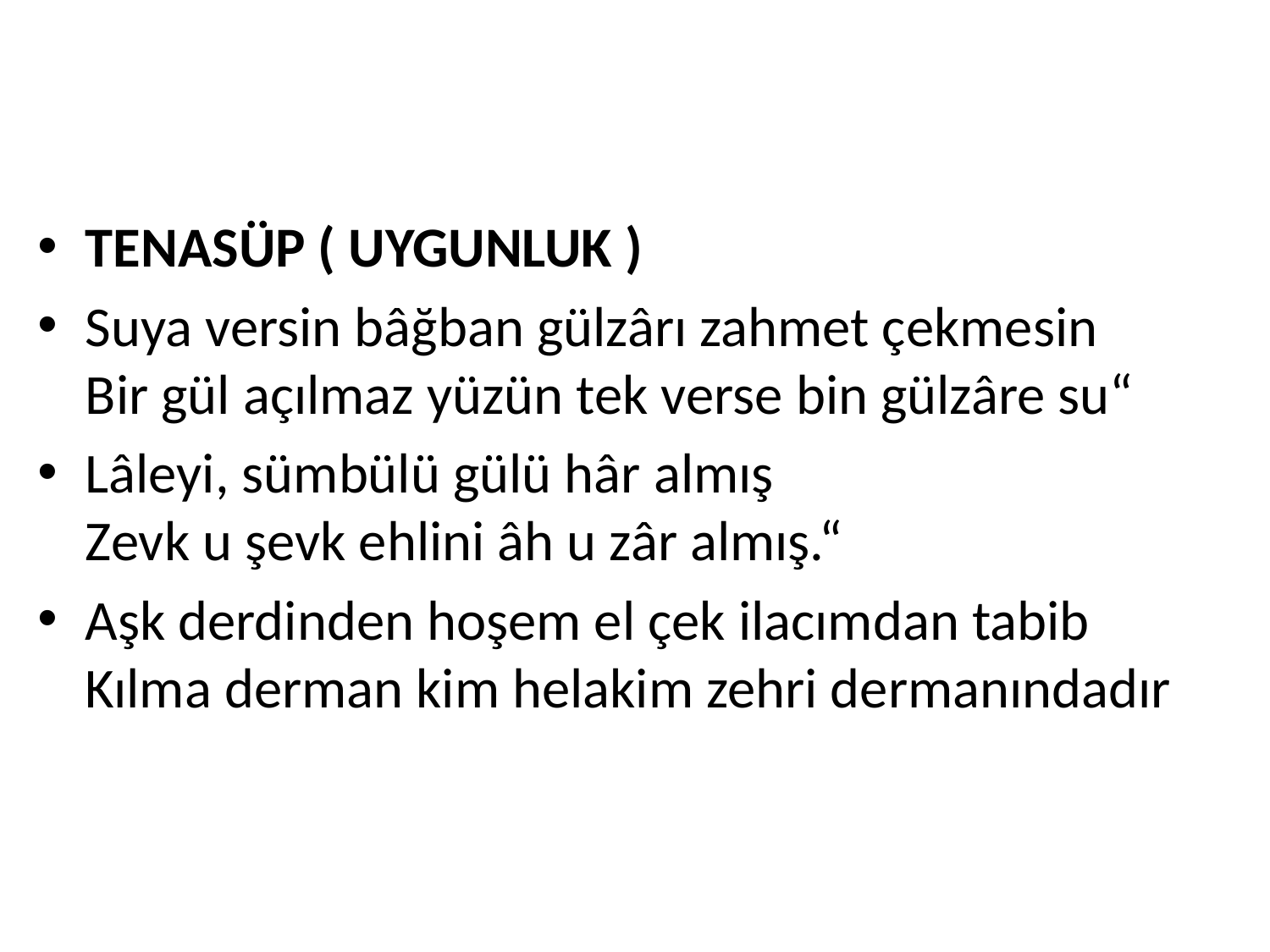

TENASÜP ( UYGUNLUK )
Suya versin bâğban gülzârı zahmet çekmesin
Bir gül açılmaz yüzün tek verse bin gülzâre su“
Lâleyi, sümbülü gülü hâr almış
Zevk u şevk ehlini âh u zâr almış.“
Aşk derdinden hoşem el çek ilacımdan tabib      Kılma derman kim helakim zehri dermanındadır